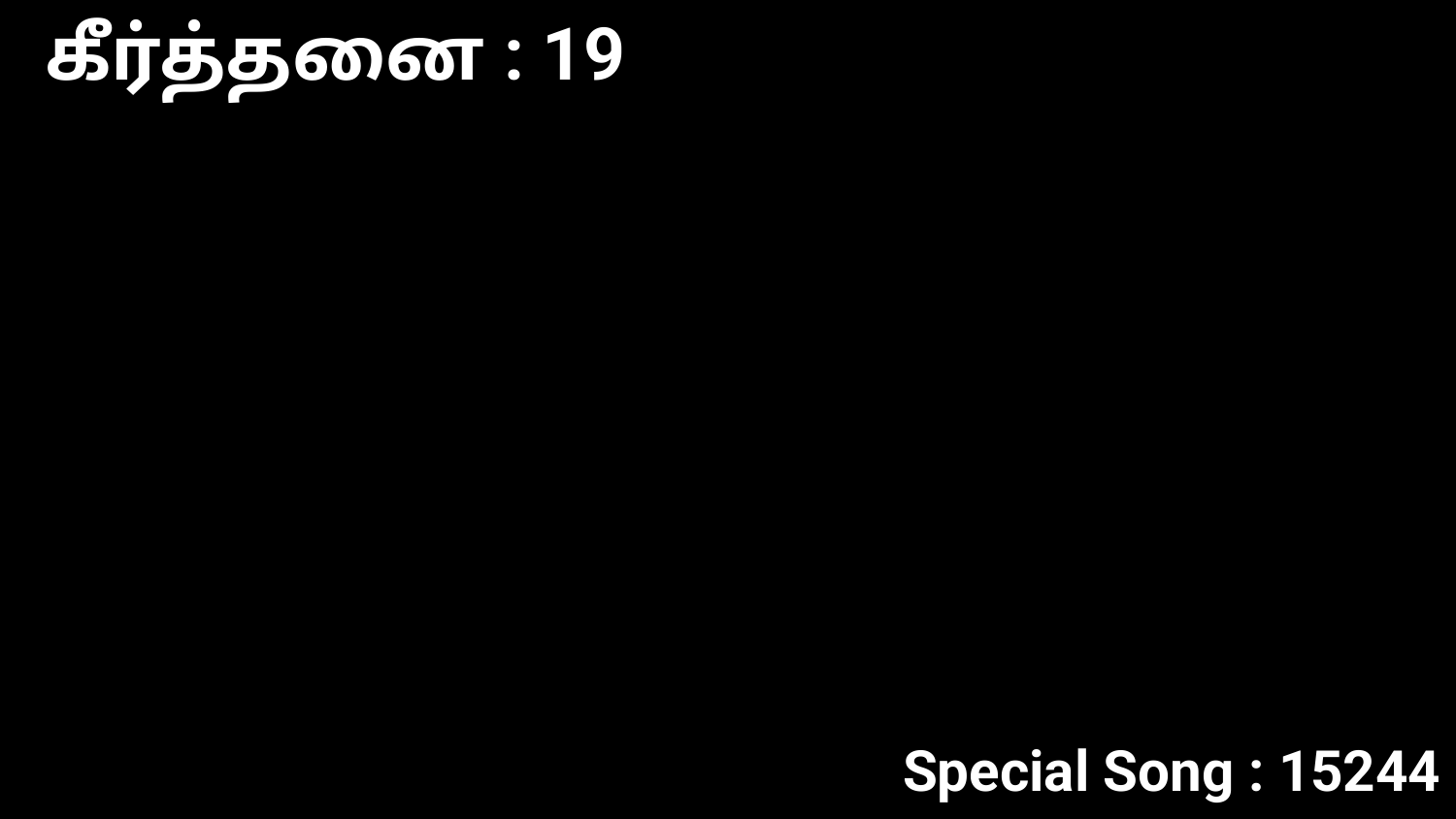

கீர்த்தனை : 19

Special Song : 15244